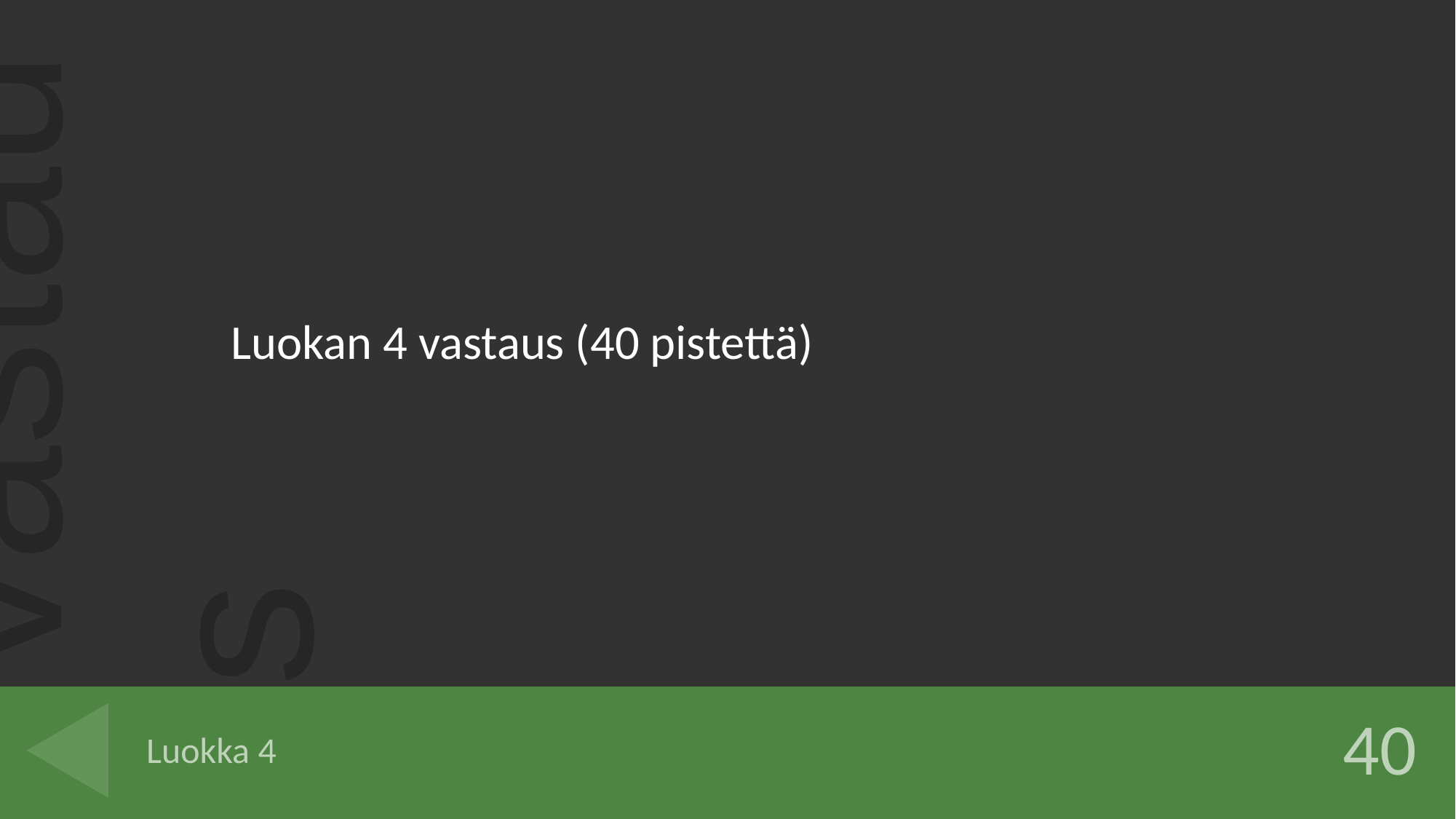

Luokan 4 vastaus (40 pistettä)
# Luokka 4
40